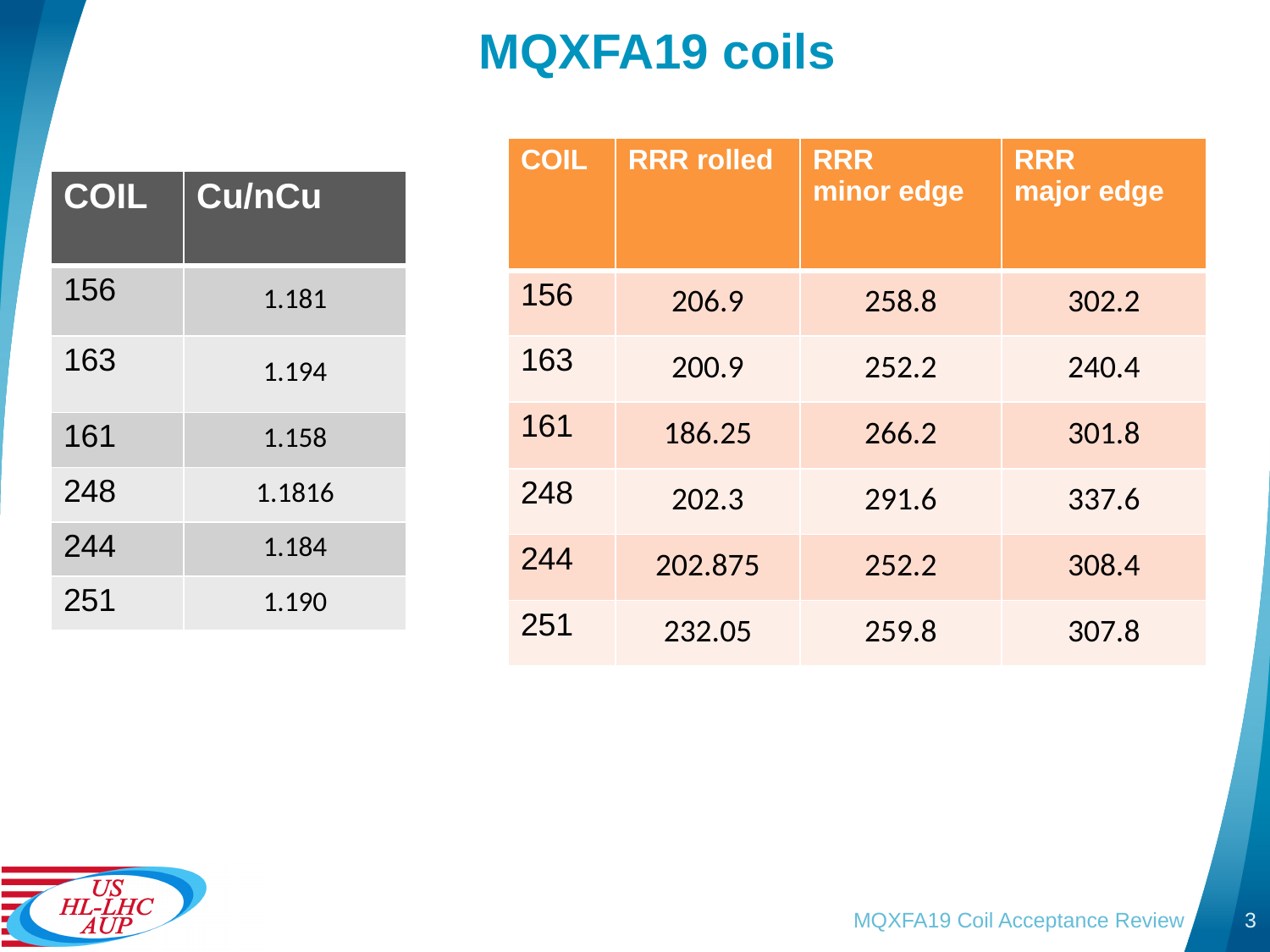

# MQXFA19 coils
| COIL | RRR rolled | RRR minor edge | RRR major edge |
| --- | --- | --- | --- |
| 156 | 206.9 | 258.8 | 302.2 |
| 163 | 200.9 | 252.2 | 240.4 |
| 161 | 186.25 | 266.2 | 301.8 |
| 248 | 202.3 | 291.6 | 337.6 |
| 244 | 202.875 | 252.2 | 308.4 |
| 251 | 232.05 | 259.8 | 307.8 |
| COIL | Cu/nCu |
| --- | --- |
| 156 | 1.181 |
| 163 | 1.194 |
| 161 | 1.158 |
| 248 | 1.1816 |
| 244 | 1.184 |
| 251 | 1.190 |
MQXFA19 Coil Acceptance Review
3